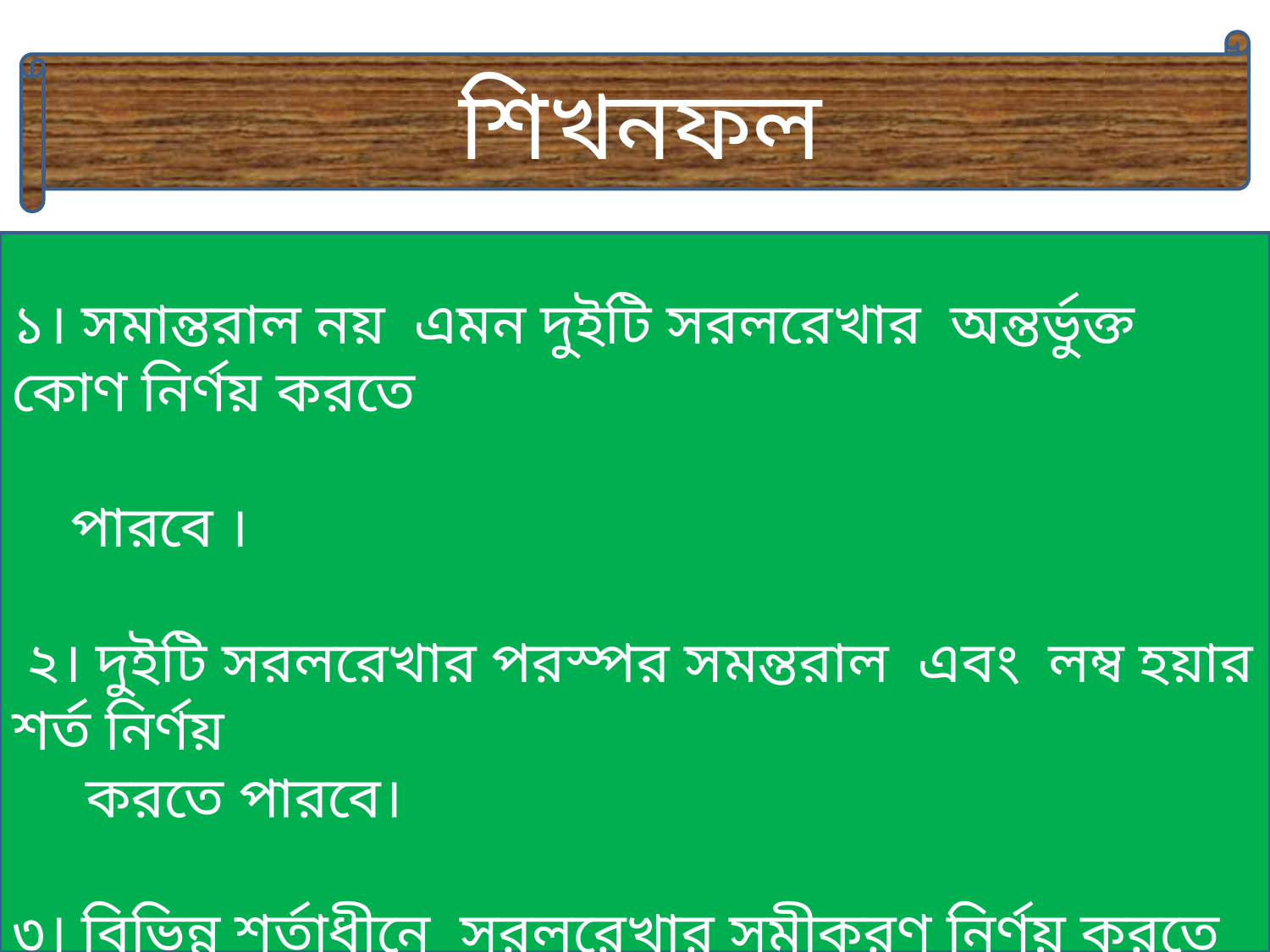

শিখনফল
 পাঠ  শেষে  শিক্ষার্থীরা যা শিখতে  পারবে  -

১। সমান্তরাল নয়  এমন দুইটি সরলরেখার  অন্তর্ভুক্ত কোণ নির্ণয় করতে

    পারবে ।

 ২। দুইটি সরলরেখার পরস্পর সমন্তরাল  এবং  লম্ব হয়ার শর্ত নির্ণয়
     করতে পারবে।

৩। বিভিন্ন শর্তাধীনে  সরলরেখার সমীকরণ নির্ণয় করতে পারবে।